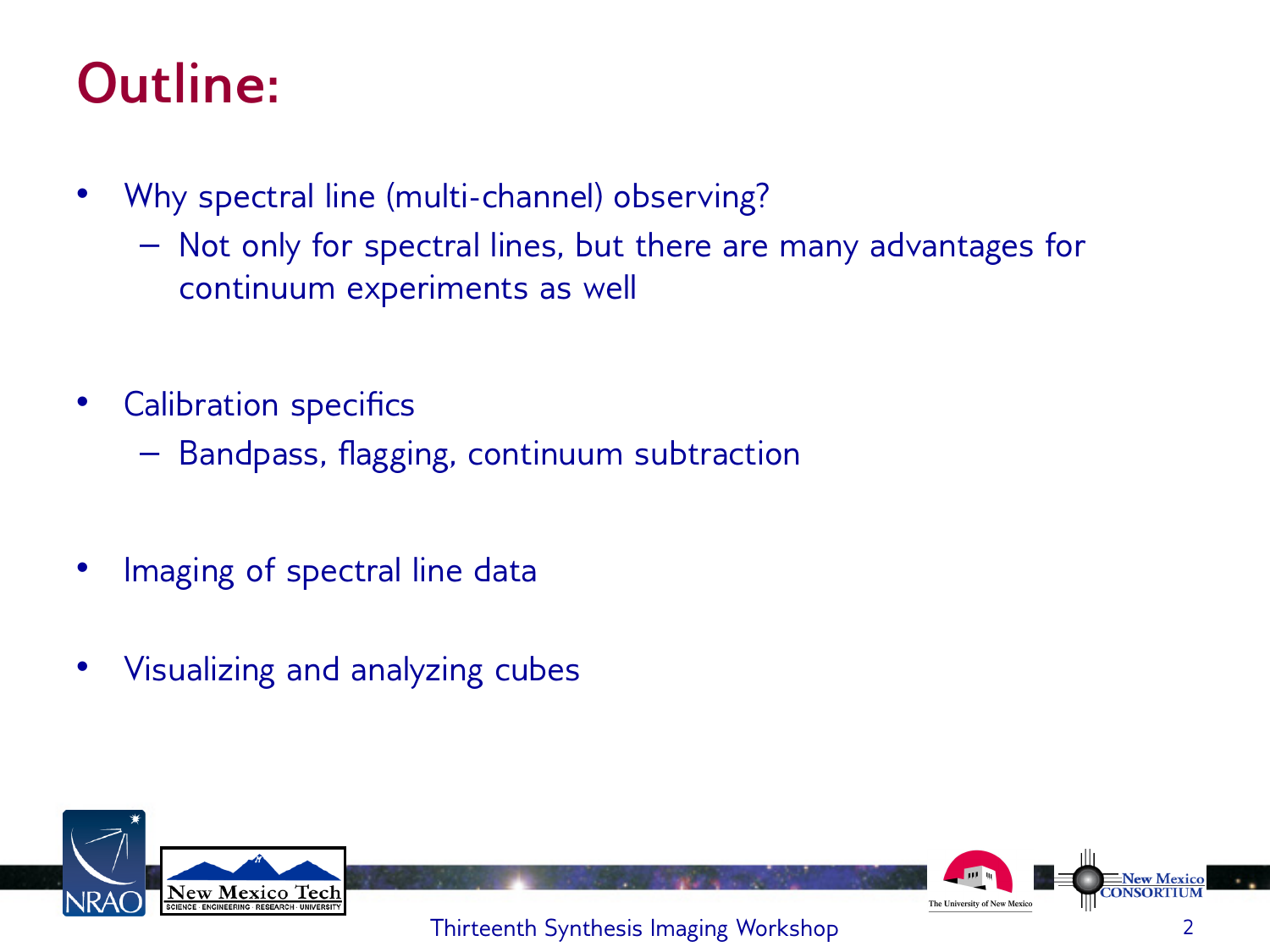

# Outline:
Why spectral line (multi-channel) observing?
Not only for spectral lines, but there are many advantages for continuum experiments as well

Calibration specifics
Bandpass, flagging, continuum subtraction

Imaging of spectral line data

Visualizing and analyzing cubes
Thirteenth Synthesis Imaging Workshop
2